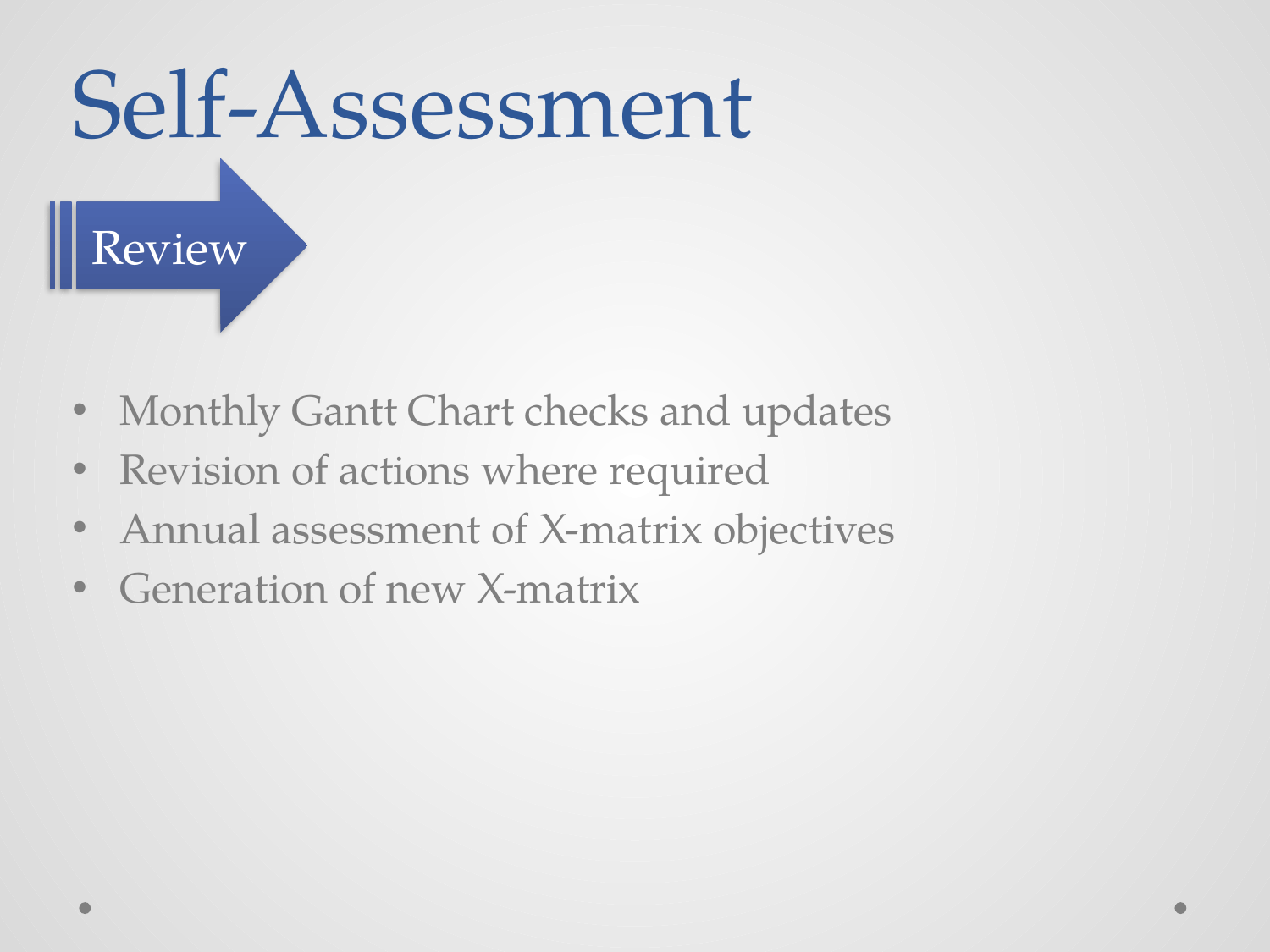

# Self-Assessment
Review
Monthly Gantt Chart checks and updates
Revision of actions where required
Annual assessment of X-matrix objectives
Generation of new X-matrix